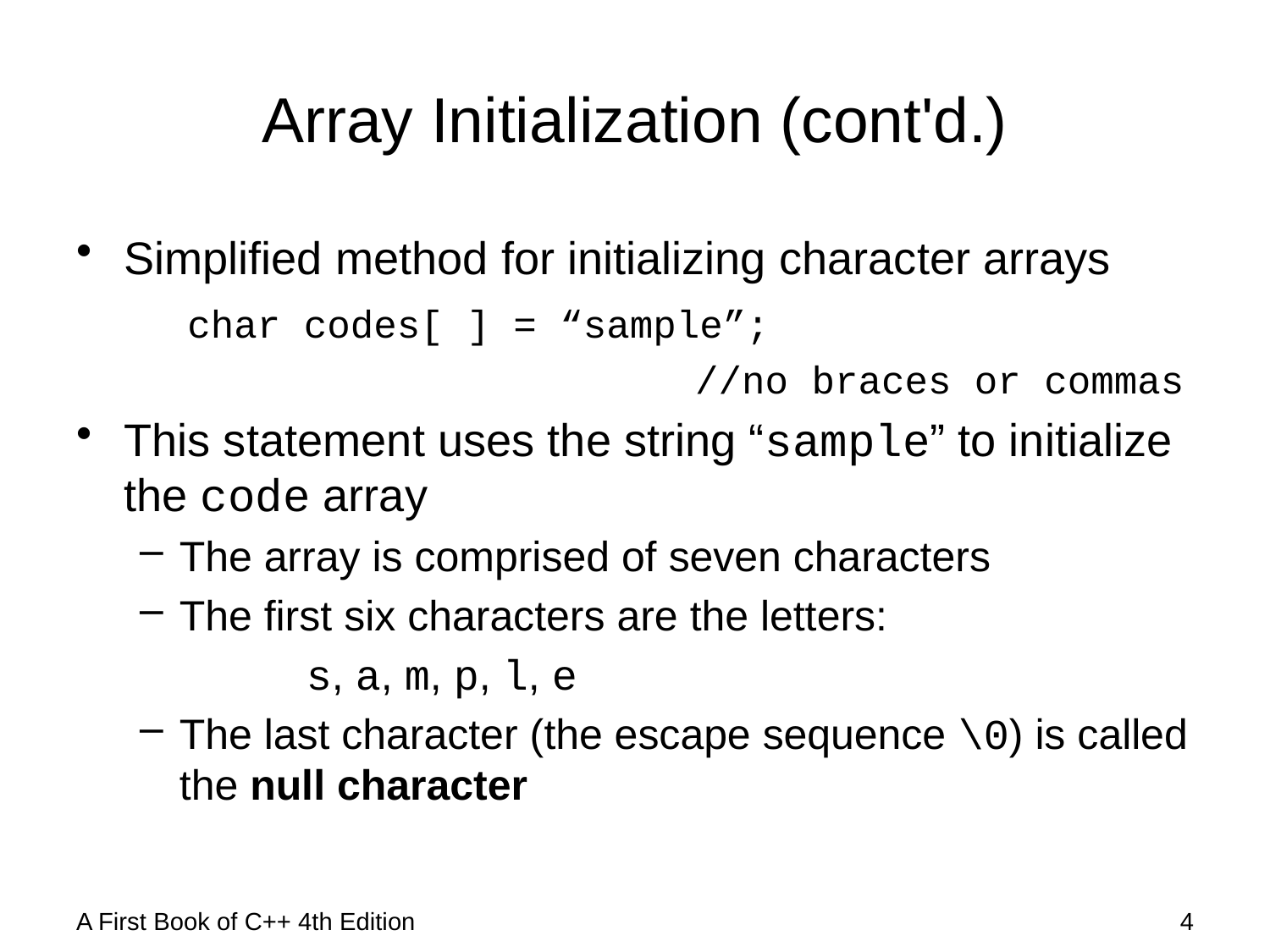

# Array Initialization (cont'd.)
Simplified method for initializing character arrays
  char codes[ ] = “sample”;
					//no braces or commas
This statement uses the string “sample” to initialize the code array
The array is comprised of seven characters
The first six characters are the letters:
	s, a, m, p, l, e
The last character (the escape sequence \0) is called the null character
A First Book of C++ 4th Edition
4